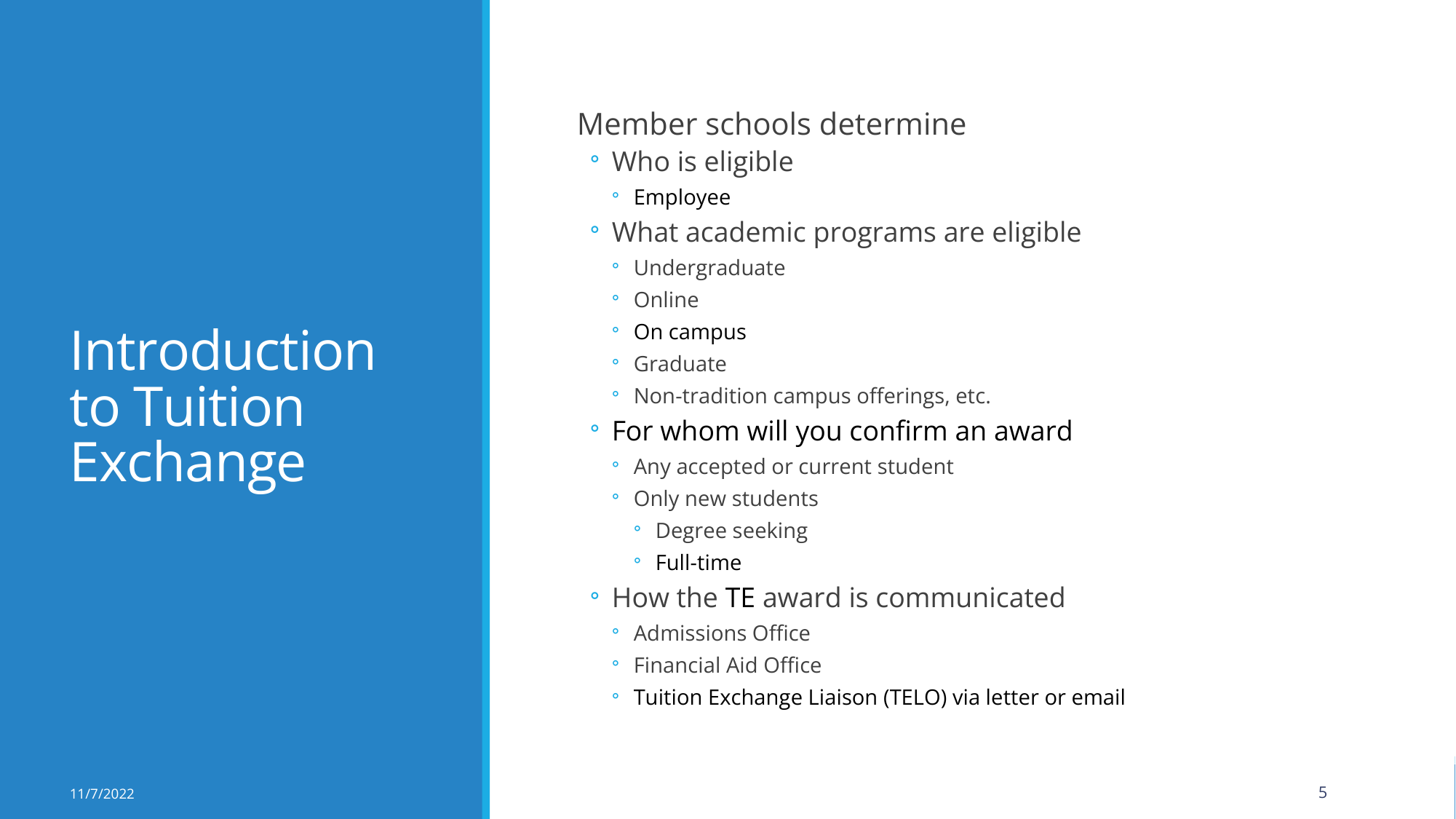

# Introduction to Tuition Exchange
Member schools determine
Who is eligible
Employee
What academic programs are eligible
Undergraduate
Online
On campus
Graduate
Non-tradition campus offerings, etc.
For whom will you confirm an award
Any accepted or current student
Only new students
Degree seeking
Full-time
How the TE award is communicated
Admissions Office
Financial Aid Office
Tuition Exchange Liaison (TELO) via letter or email
11/7/2022
5